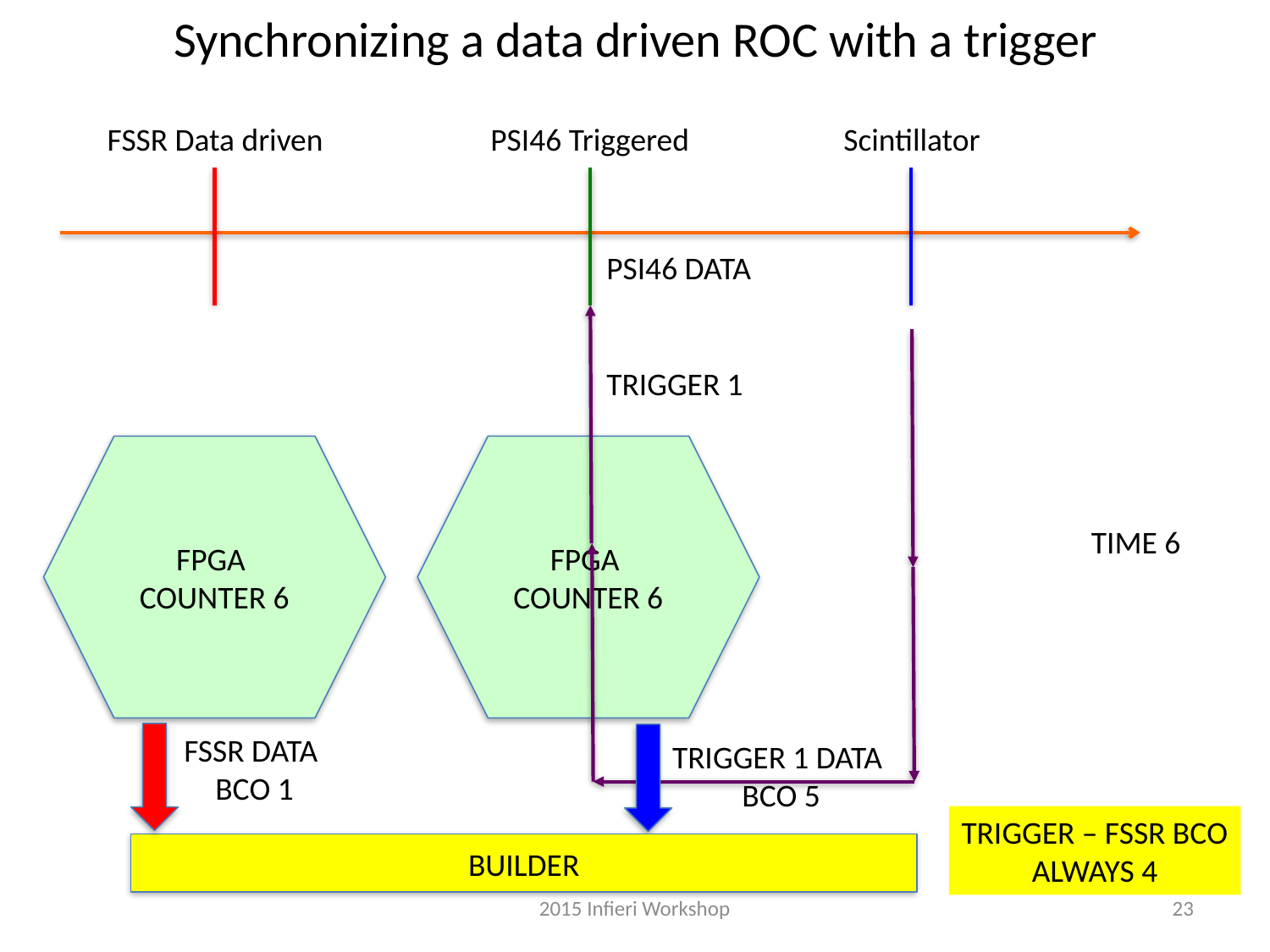

Synchronizing a data driven ROC with a trigger
FSSR Data driven
PSI46 Triggered
Scintillator
PSI46 DATA
TRIGGER 1
FPGA
COUNTER 6
FPGA
COUNTER 6
TIME 6

FSSR DATA
BCO 1

TRIGGER 1 DATA
BCO 5
TRIGGER – FSSR BCO
ALWAYS 4
BUILDER
2015 Infieri Workshop
23